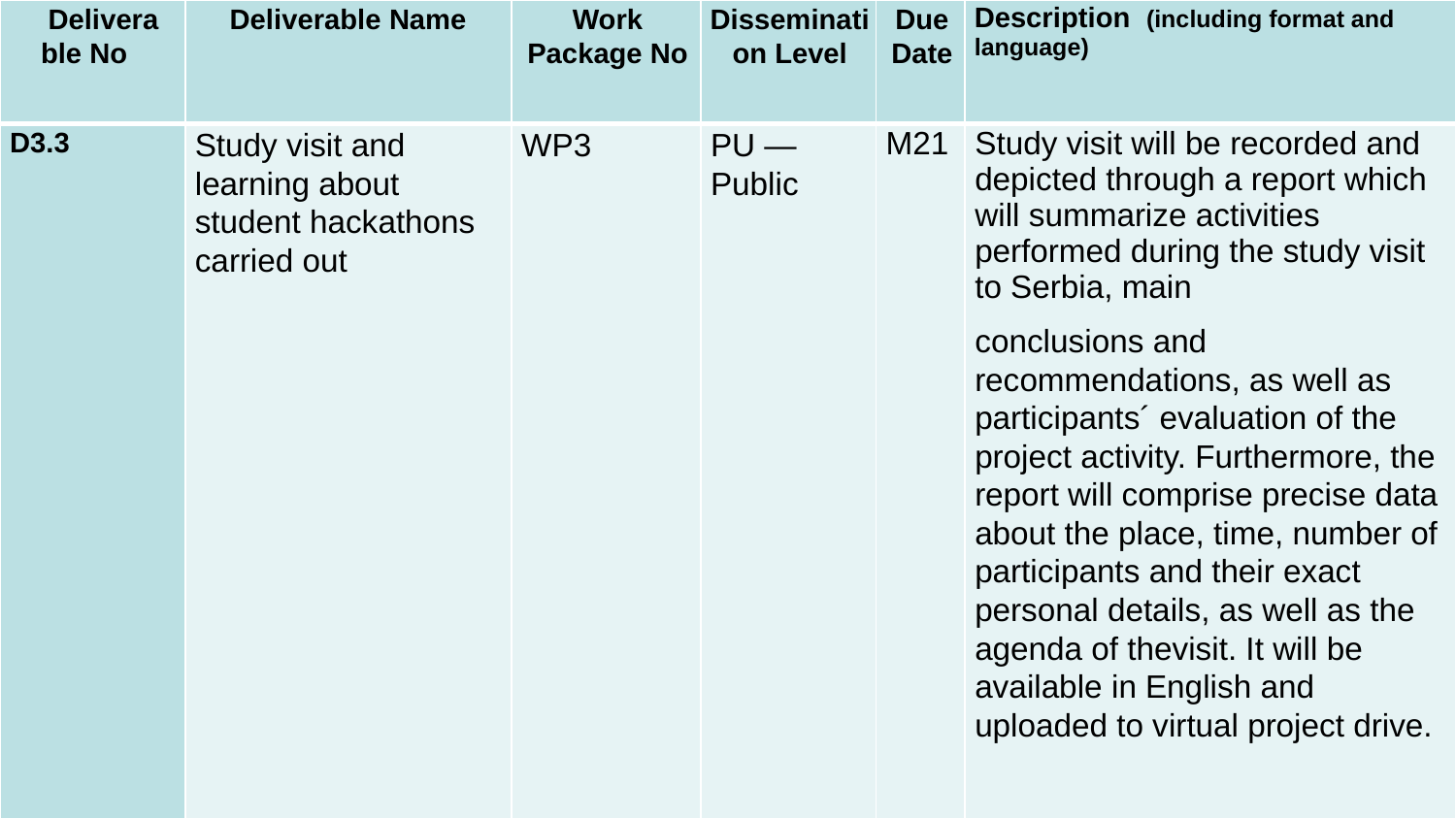

| Deliverable No | Deliverable Name | Work Package No | Dissemination Level | Due Date | Description (including format and language) |
| --- | --- | --- | --- | --- | --- |
| D3.3 | Study visit and learning about student hackathons carried out | WP3 | PU — Public | M21 | Study visit will be recorded and depicted through a report which will summarize activities performed during the study visit to Serbia, main conclusions and recommendations, as well as participants´ evaluation of the project activity. Furthermore, the report will comprise precise data about the place, time, number of participants and their exact personal details, as well as the agenda of thevisit. It will be available in English and uploaded to virtual project drive. |